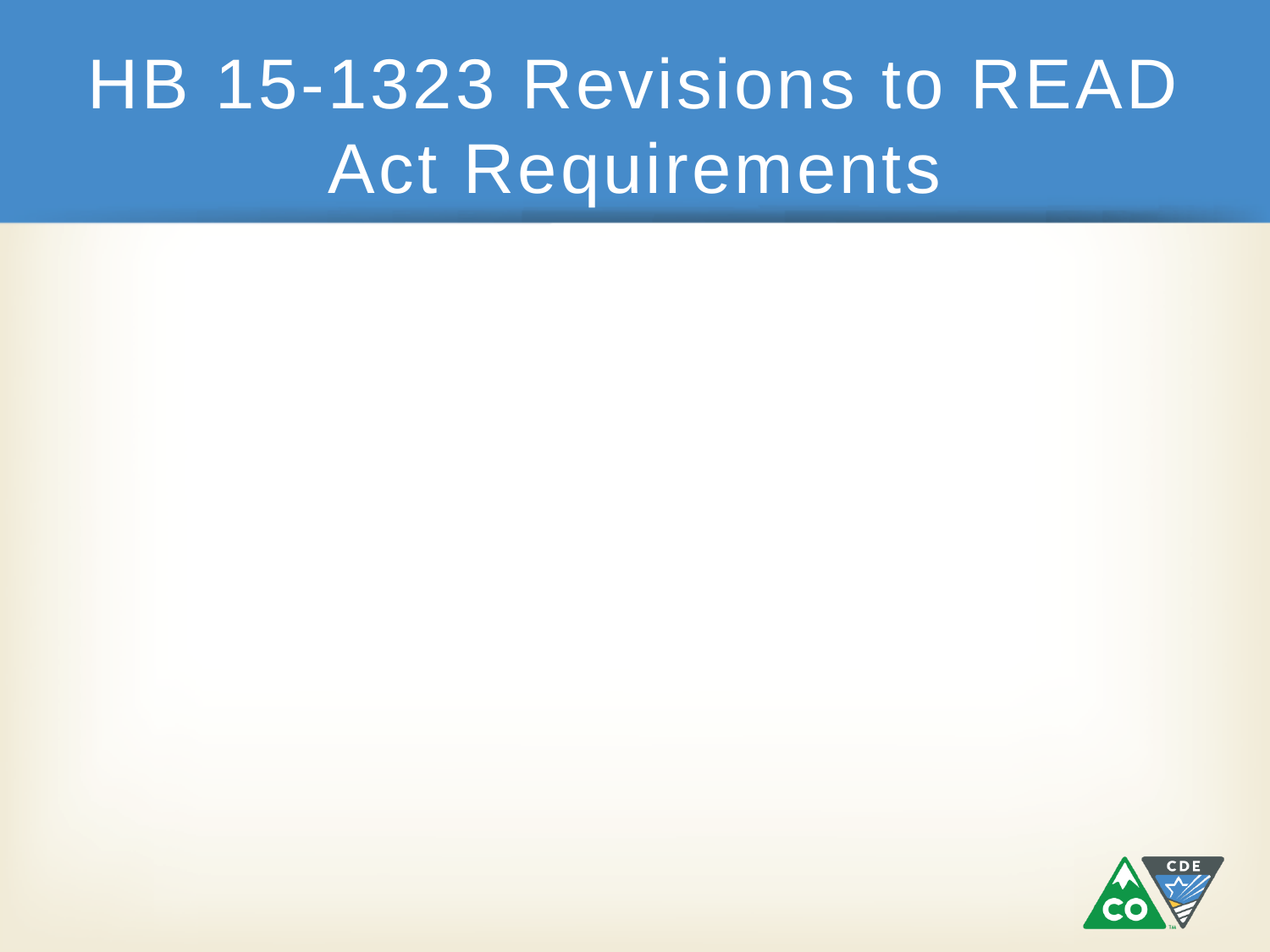

# HB 15-1323 Revisions to READ Act Requirements